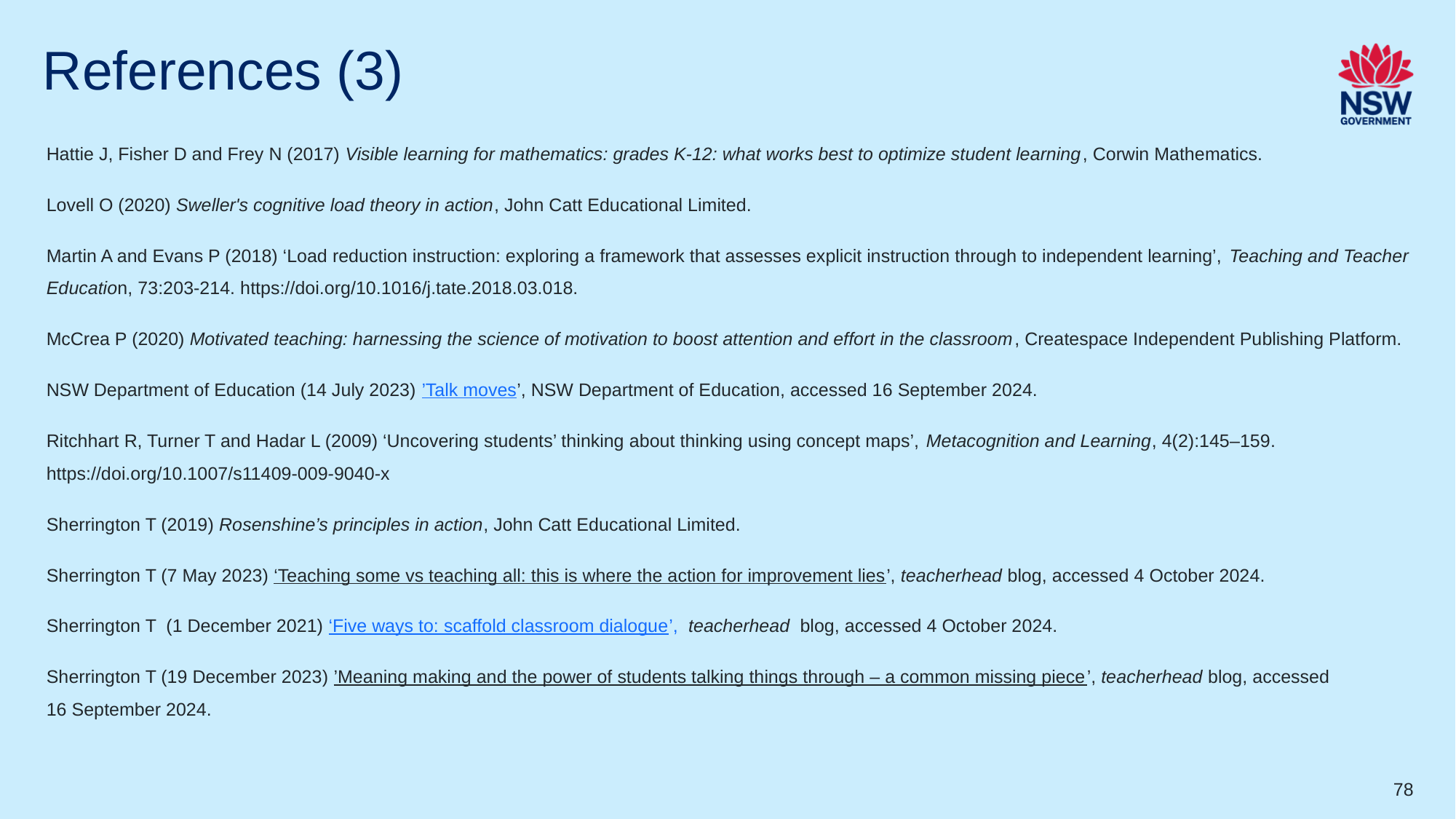

# References (3)
Hattie J, Fisher D and Frey N (2017) Visible learning for mathematics: grades K-12: what works best to optimize student learning, Corwin Mathematics.
Lovell O (2020) Sweller's cognitive load theory in action, John Catt Educational Limited.
Martin A and Evans P (2018) ‘Load reduction instruction: exploring a framework that assesses explicit instruction through to independent learning’, Teaching and Teacher Education, 73:203-214. https://doi.org/10.1016/j.tate.2018.03.018.
McCrea P (2020) Motivated teaching: harnessing the science of motivation to boost attention and effort in the classroom, Createspace Independent Publishing Platform.
NSW Department of Education (14 July 2023) ’Talk moves’, NSW Department of Education, accessed 16 September 2024.
Ritchhart R, Turner T and Hadar L (2009) ‘Uncovering students’ thinking about thinking using concept maps’, Metacognition and Learning, 4(2):145–159. https://doi.org/10.1007/s11409-009-9040-x
Sherrington T (2019) Rosenshine’s principles in action, John Catt Educational Limited.
Sherrington T (7 May 2023) ‘Teaching some vs teaching all: this is where the action for improvement lies’, teacherhead blog, accessed 4 October 2024.
Sherrington T  (1 December 2021) ‘Five ways to: scaffold classroom dialogue’,  teacherhead  blog, accessed 4 October 2024.
Sherrington T (19 December 2023) ’Meaning making and the power of students talking things through – a common missing piece’, teacherhead blog, accessed 16 September 2024.

78